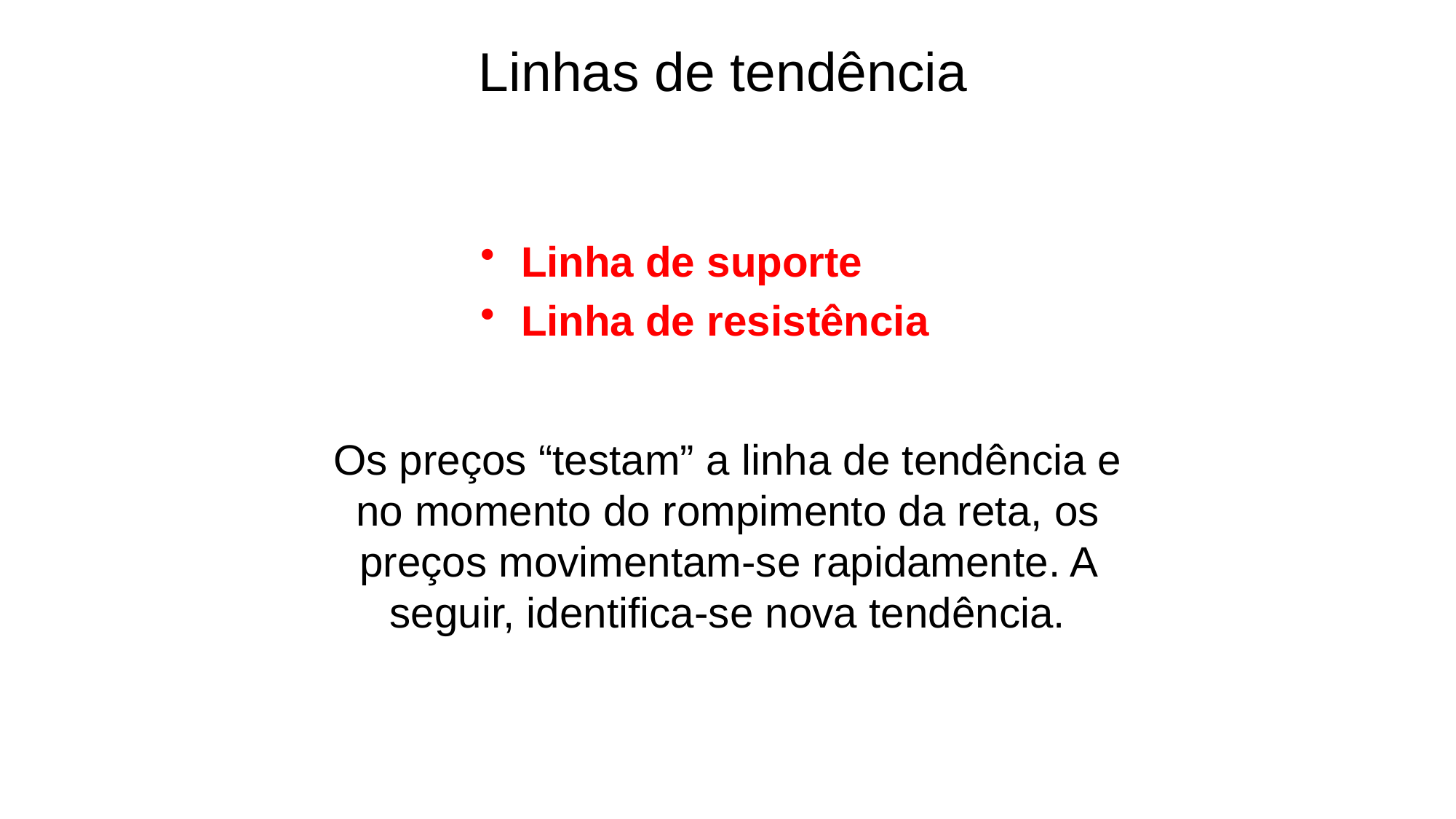

Linhas de tendência
Linha de suporte
Linha de resistência
Os preços “testam” a linha de tendência e no momento do rompimento da reta, os preços movimentam-se rapidamente. A seguir, identifica-se nova tendência.